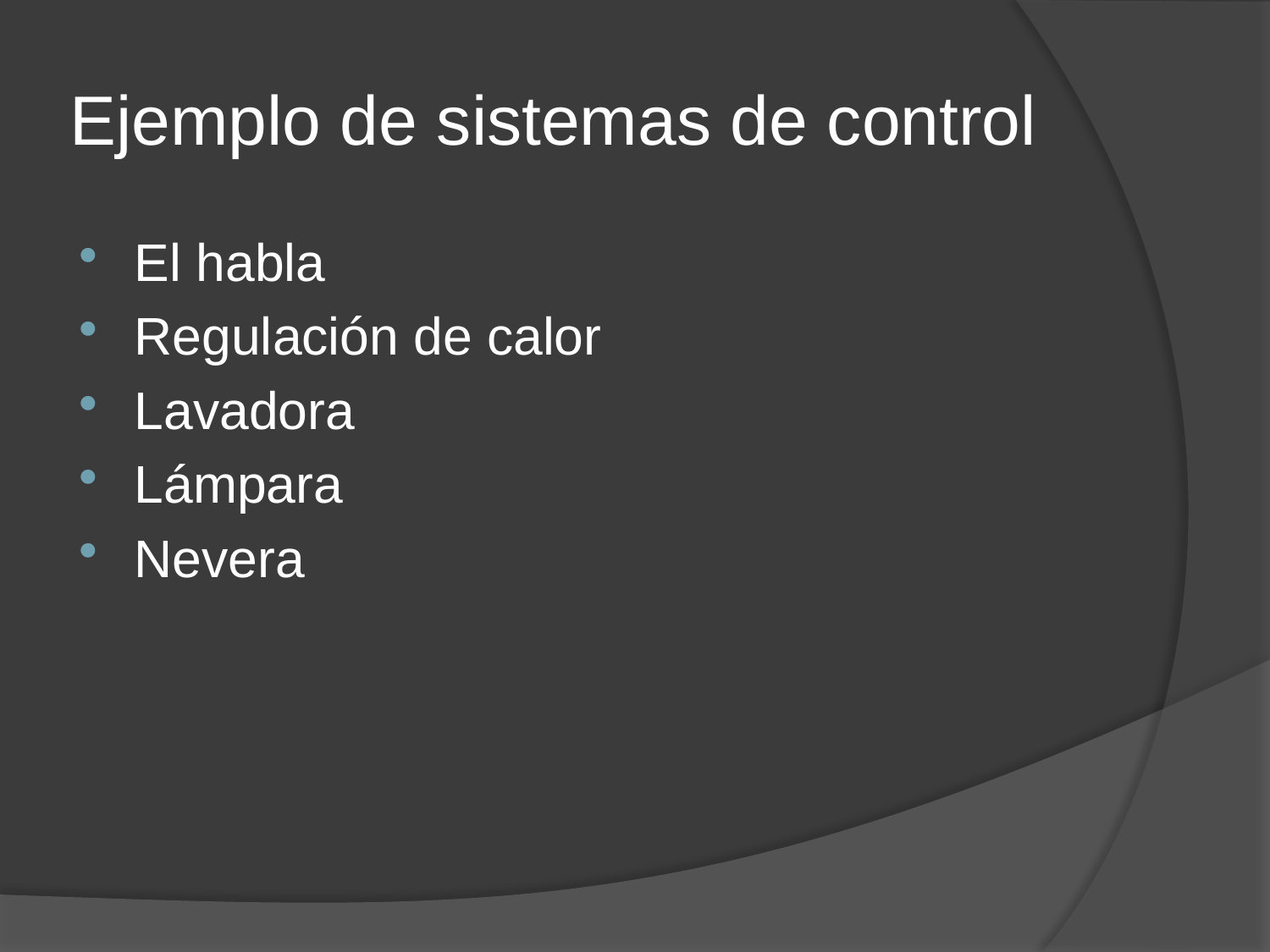

# Ejemplo de sistemas de control
El habla
Regulación de calor
Lavadora
Lámpara
Nevera